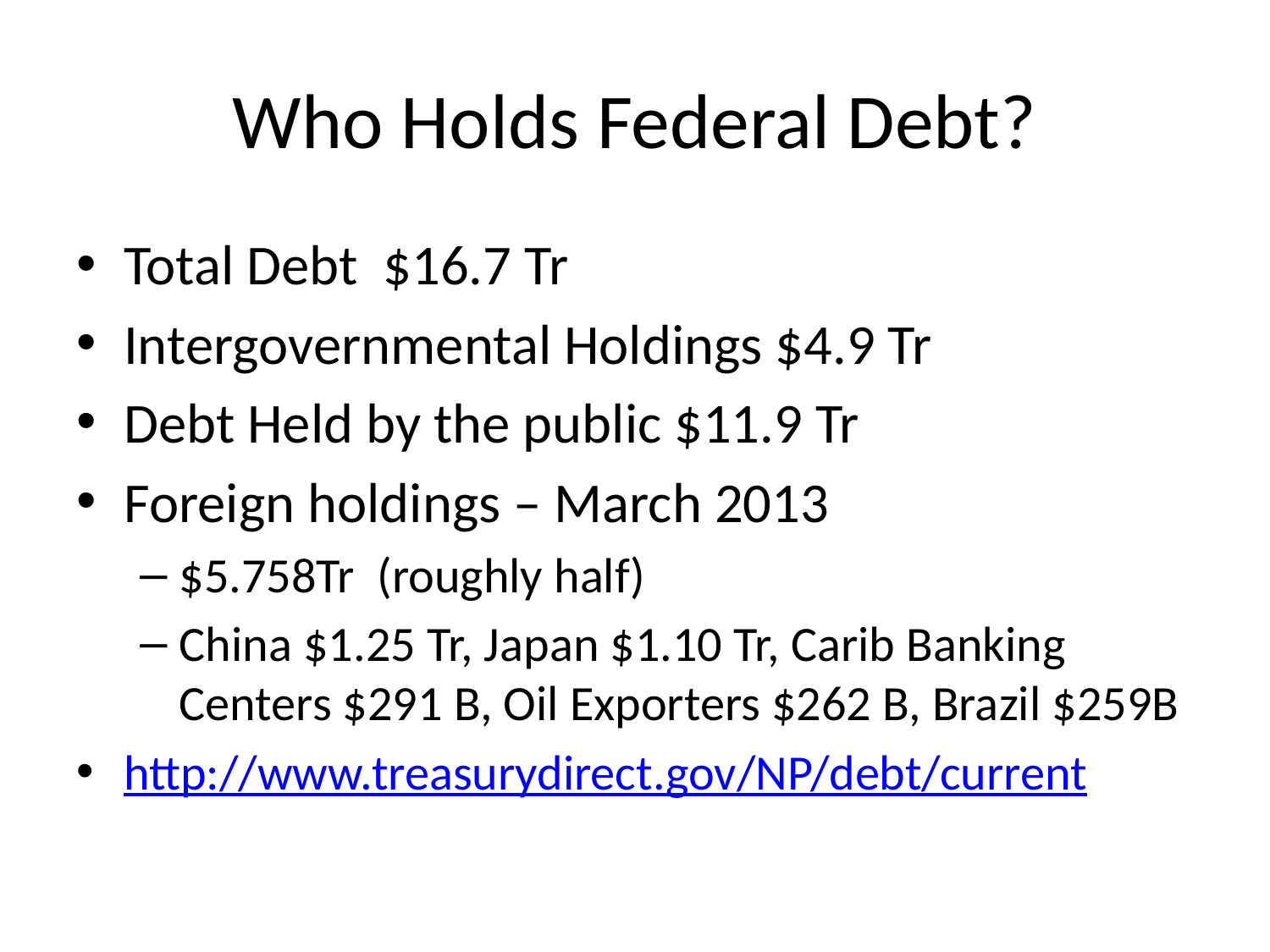

# Who Holds Federal Debt?
Total Debt  $16.7 Tr
Intergovernmental Holdings $4.9 Tr
Debt Held by the public $11.9 Tr
Foreign holdings – March 2013
$5.758Tr  (roughly half)
China $1.25 Tr, Japan $1.10 Tr, Carib Banking Centers $291 B, Oil Exporters $262 B, Brazil $259B
http://www.treasurydirect.gov/NP/debt/current